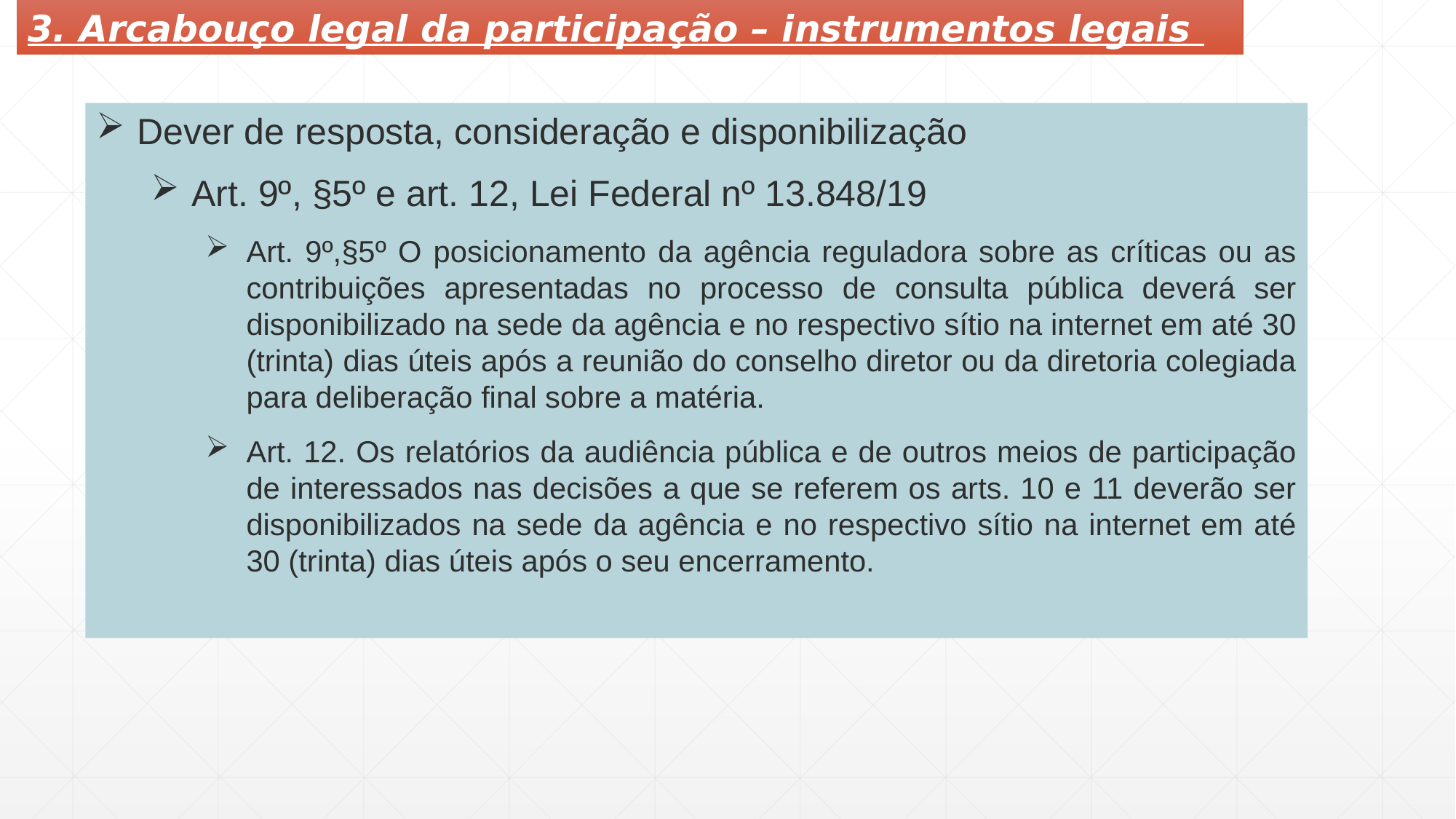

3. Arcabouço legal da participação – instrumentos legais
Dever de resposta, consideração e disponibilização
Art. 9º, §5º e art. 12, Lei Federal nº 13.848/19
Art. 9º,§5º O posicionamento da agência reguladora sobre as críticas ou as contribuições apresentadas no processo de consulta pública deverá ser disponibilizado na sede da agência e no respectivo sítio na internet em até 30 (trinta) dias úteis após a reunião do conselho diretor ou da diretoria colegiada para deliberação final sobre a matéria.
Art. 12. Os relatórios da audiência pública e de outros meios de participação de interessados nas decisões a que se referem os arts. 10 e 11 deverão ser disponibilizados na sede da agência e no respectivo sítio na internet em até 30 (trinta) dias úteis após o seu encerramento.